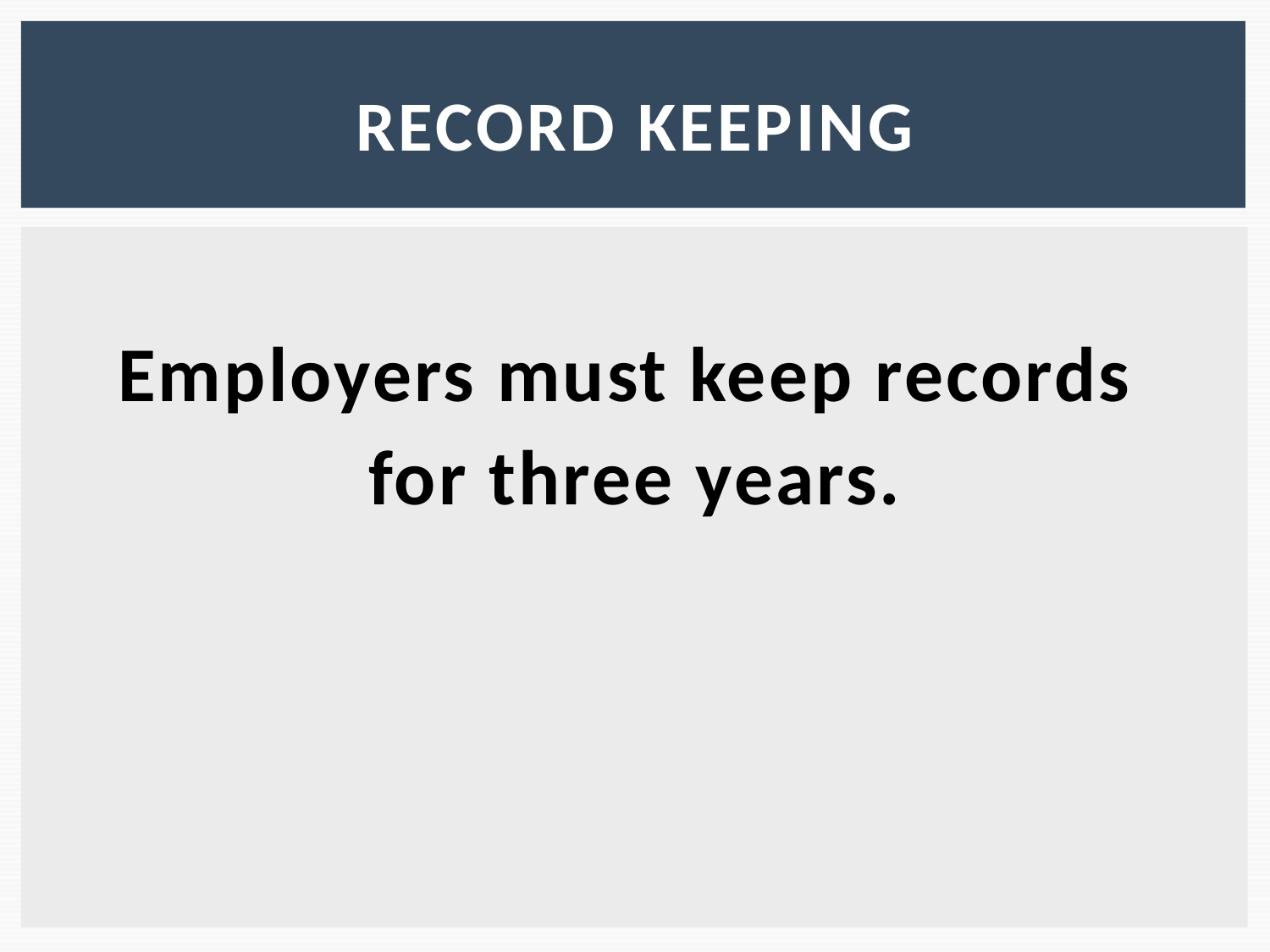

# Record keeping
Employers must keep records
for three years.